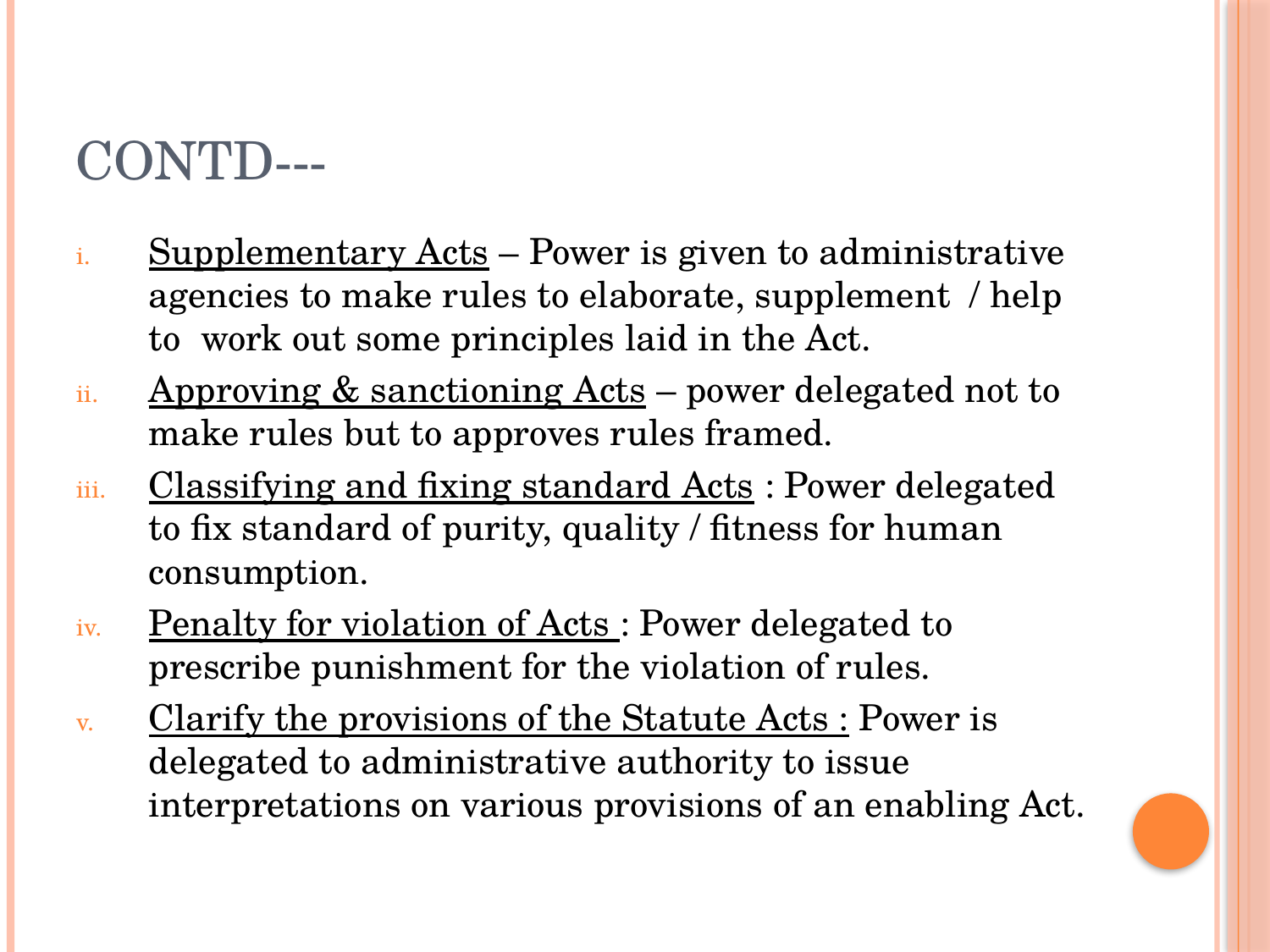

# Contd---
Supplementary Acts – Power is given to administrative agencies to make rules to elaborate, supplement  / help to  work out some principles laid in the Act.
Approving & sanctioning Acts – power delegated not to make rules but to approves rules framed.
Classifying and fixing standard Acts : Power delegated to fix standard of purity, quality / fitness for human consumption.
Penalty for violation of Acts : Power delegated to prescribe punishment for the violation of rules.
Clarify the provisions of the Statute Acts : Power is delegated to administrative authority to issue interpretations on various provisions of an enabling Act.